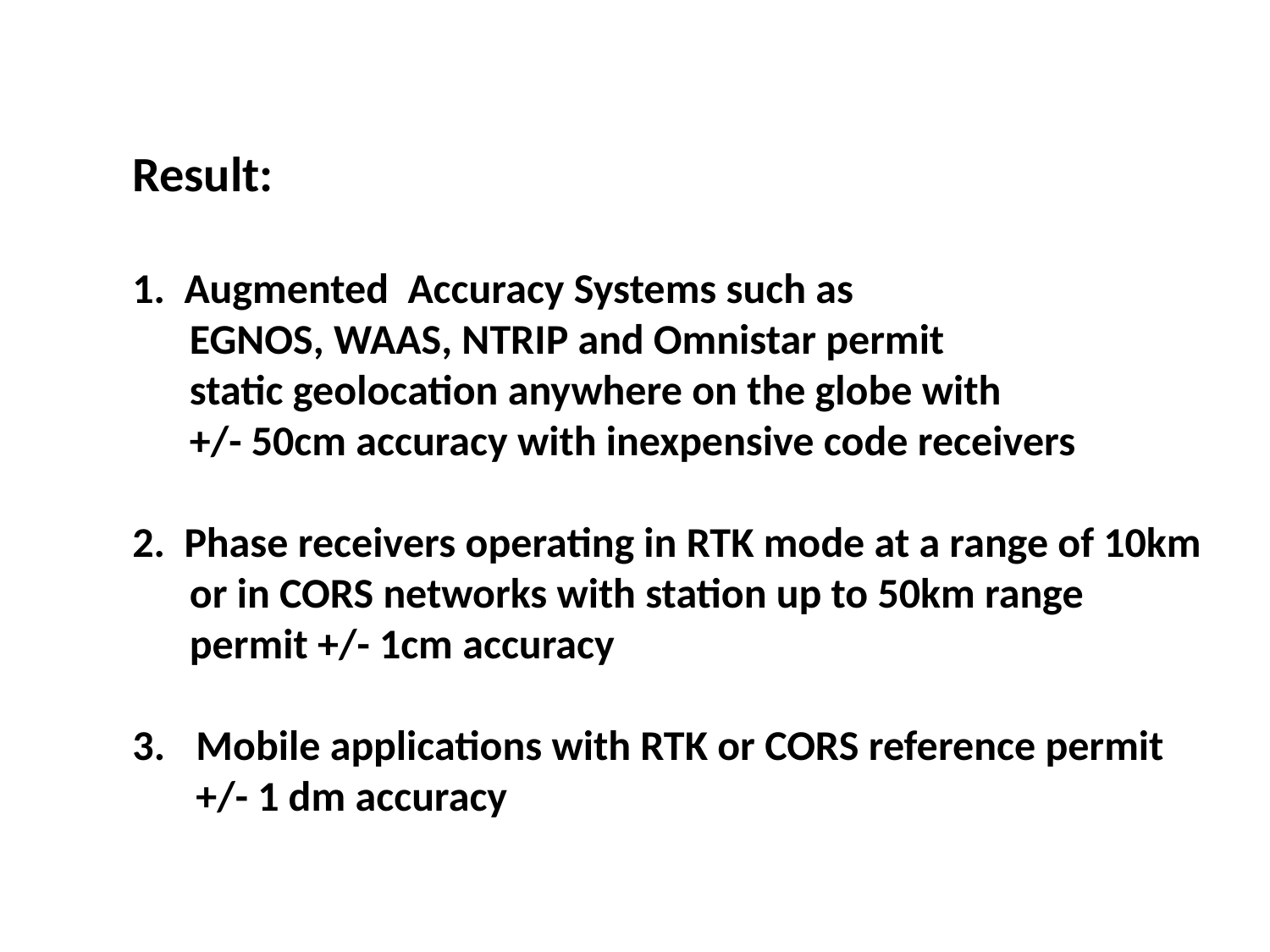

Result:

1.  Augmented  Accuracy Systems such as
      EGNOS, WAAS, NTRIP and Omnistar permit
      static geolocation anywhere on the globe with
      +/- 50cm accuracy with inexpensive code receivers

2.  Phase receivers operating in RTK mode at a range of 10km
      or in CORS networks with station up to 50km range
      permit +/- 1cm accuracy

Mobile applications with RTK or CORS reference permit
	+/- 1 dm accuracy